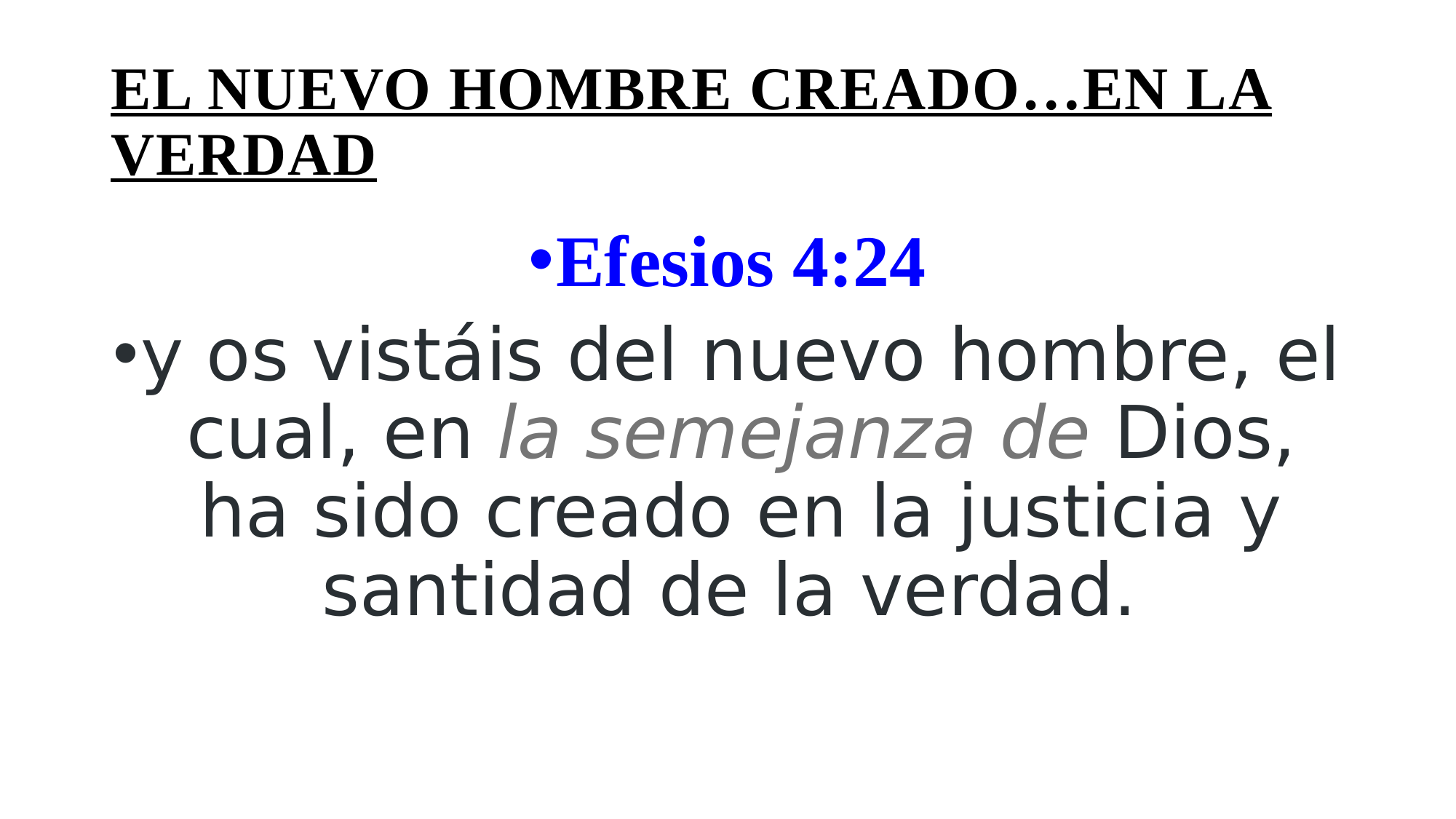

# El nuevo hombre creado…en la verdad
Efesios 4:24
y os vistáis del nuevo hombre, el cual, en la semejanza de Dios, ha sido creado en la justicia y santidad de la verdad.